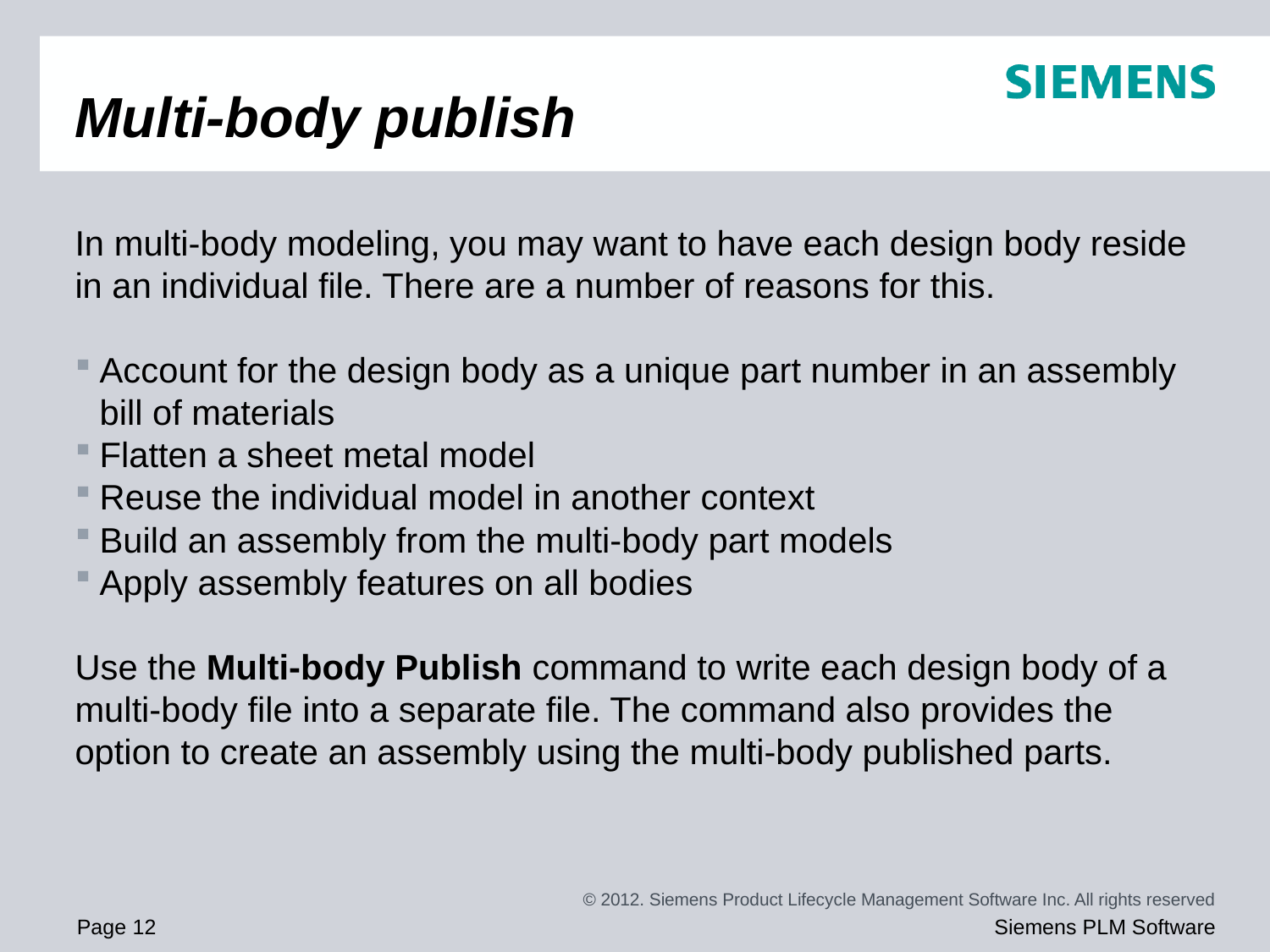

# Multi-body publish
In multi-body modeling, you may want to have each design body reside in an individual file. There are a number of reasons for this.

Account for the design body as a unique part number in an assembly bill of materials
Flatten a sheet metal model
Reuse the individual model in another context
Build an assembly from the multi-body part models
Apply assembly features on all bodies

Use the Multi-body Publish command to write each design body of a multi-body file into a separate file. The command also provides the option to create an assembly using the multi-body published parts.